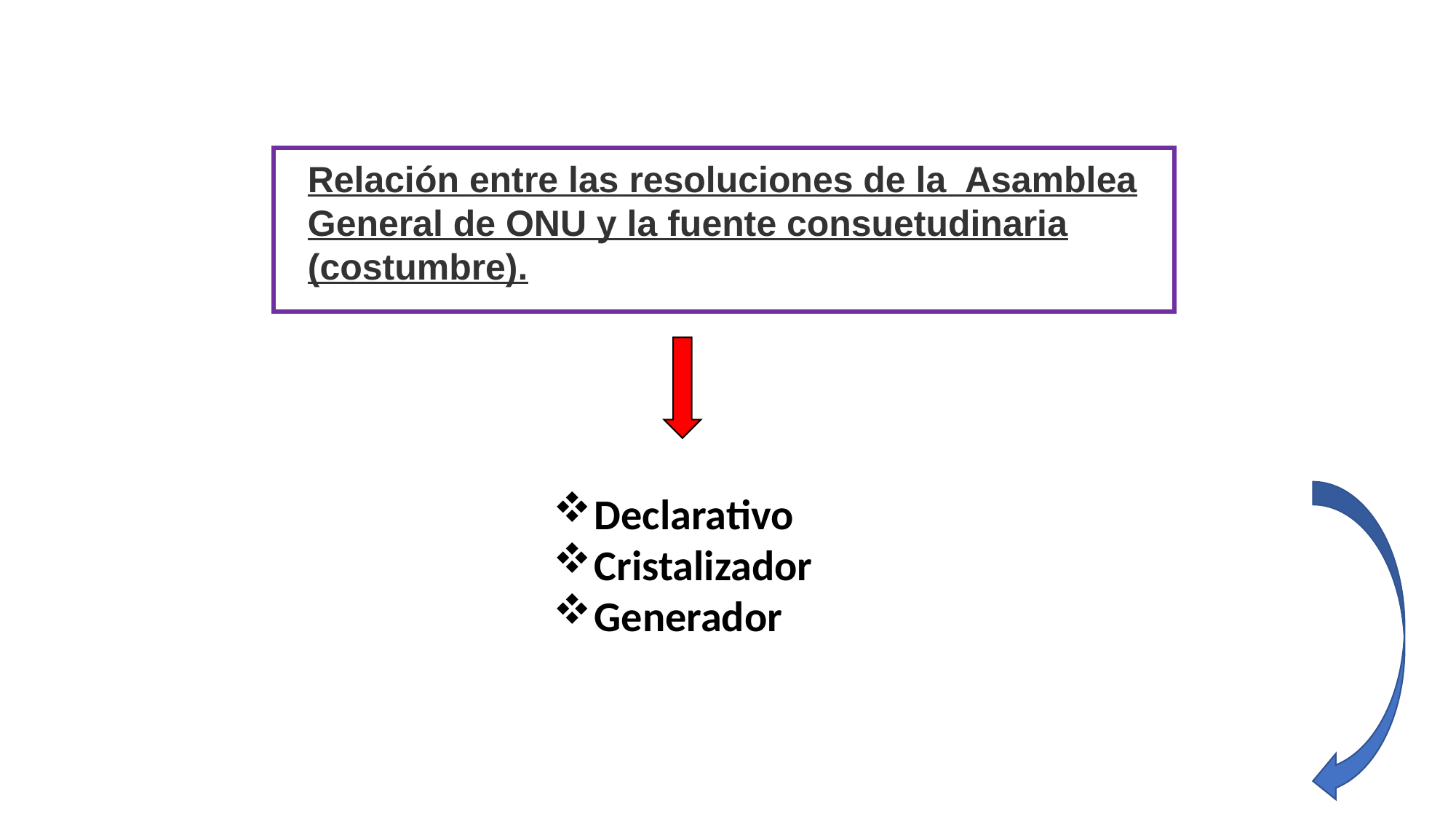

Relación entre las resoluciones de la  Asamblea General de ONU y la fuente consuetudinaria (costumbre).

Declarativo
Cristalizador
Generador